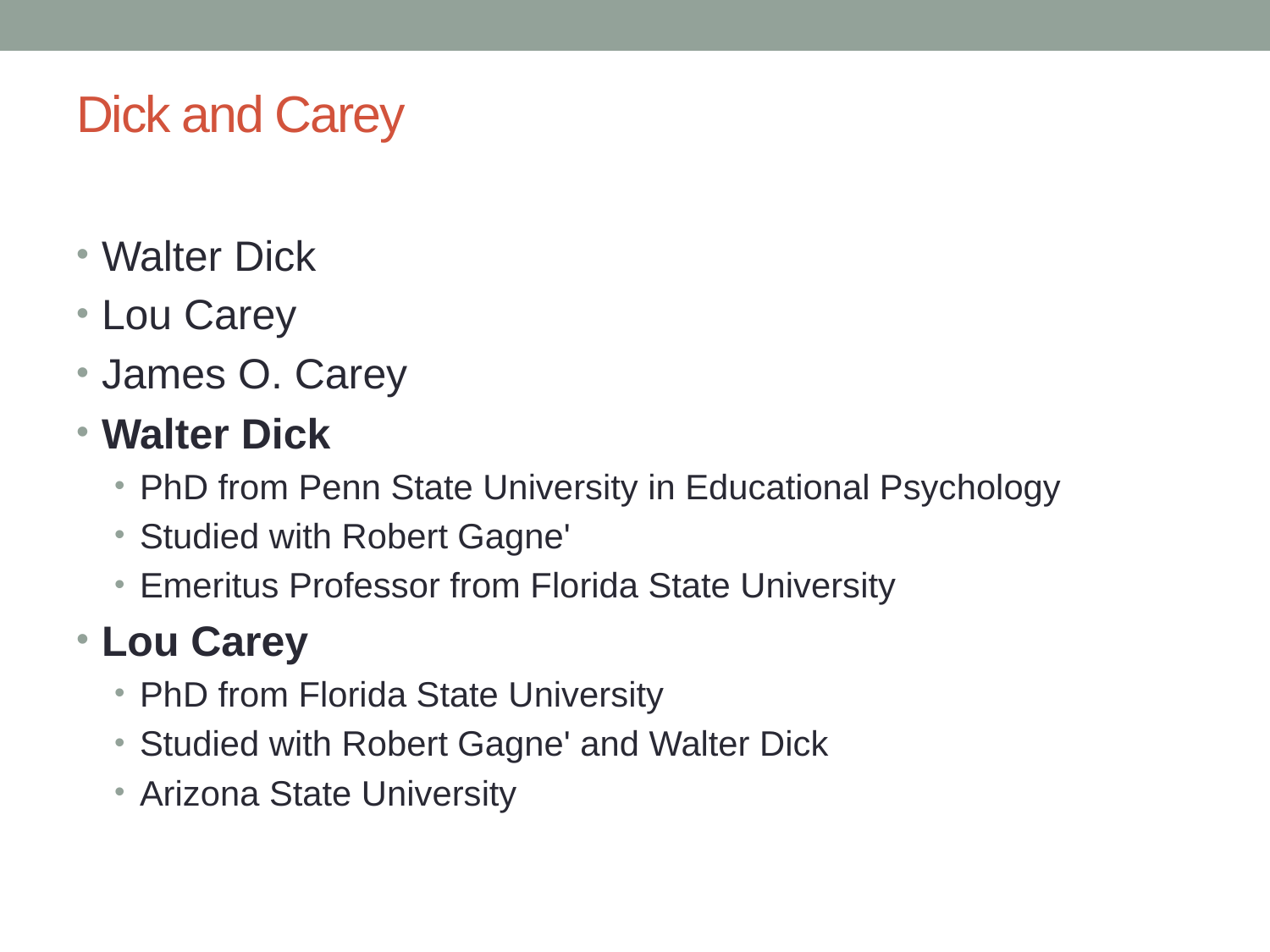

# Dick and Carey
Walter Dick
Lou Carey
James O. Carey
Walter Dick
PhD from Penn State University in Educational Psychology
Studied with Robert Gagne'
Emeritus Professor from Florida State University
Lou Carey
PhD from Florida State University
Studied with Robert Gagne' and Walter Dick
Arizona State University